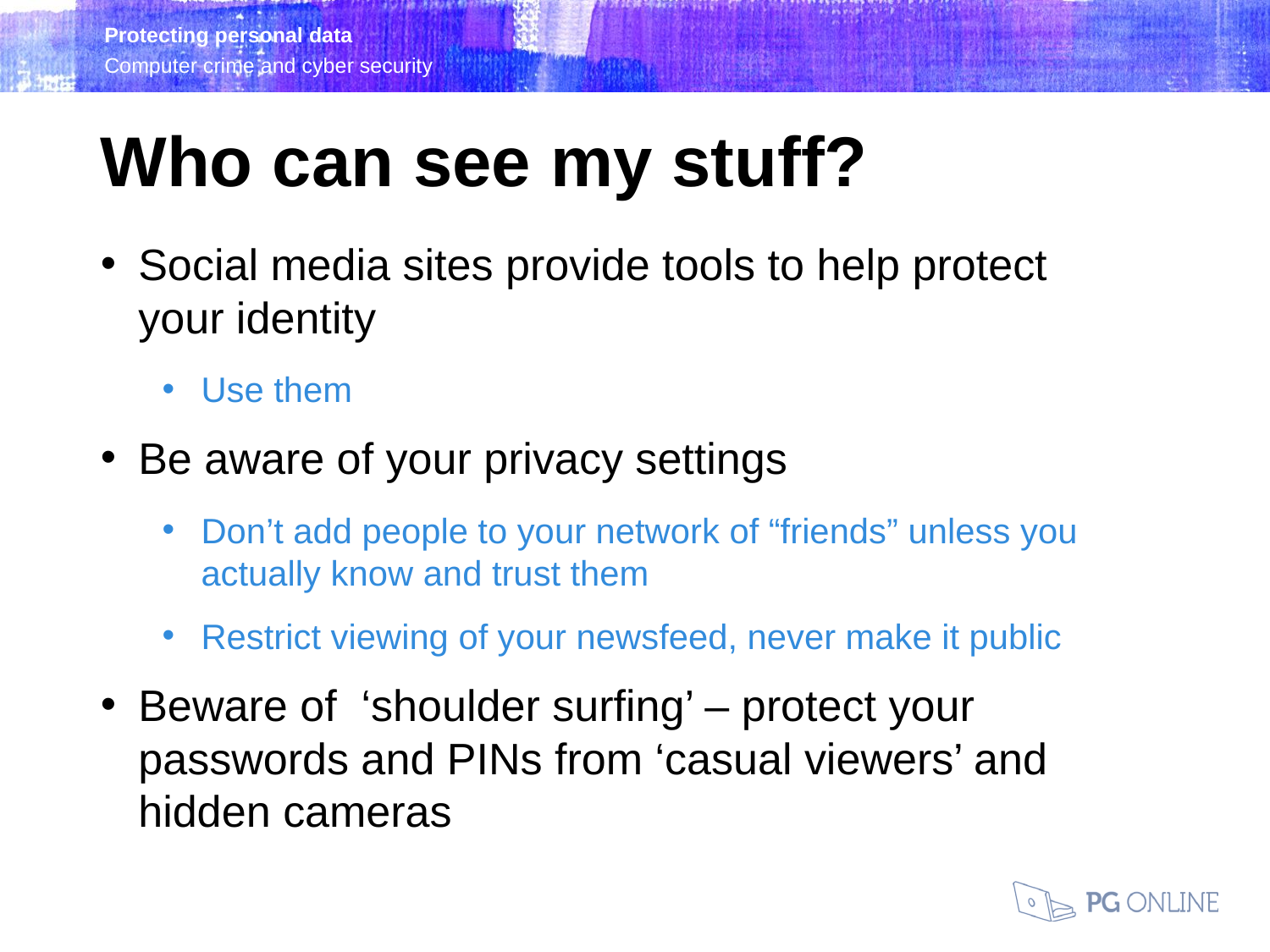

Who can see my stuff?
Social media sites provide tools to help protect
your identity
Use them
Be aware of your privacy settings
Don’t add people to your network of “friends” unless you actually know and trust them
Restrict viewing of your newsfeed, never make it public
Beware of  ‘shoulder surfing’ – protect your passwords and PINs from ‘casual viewers’ and hidden cameras